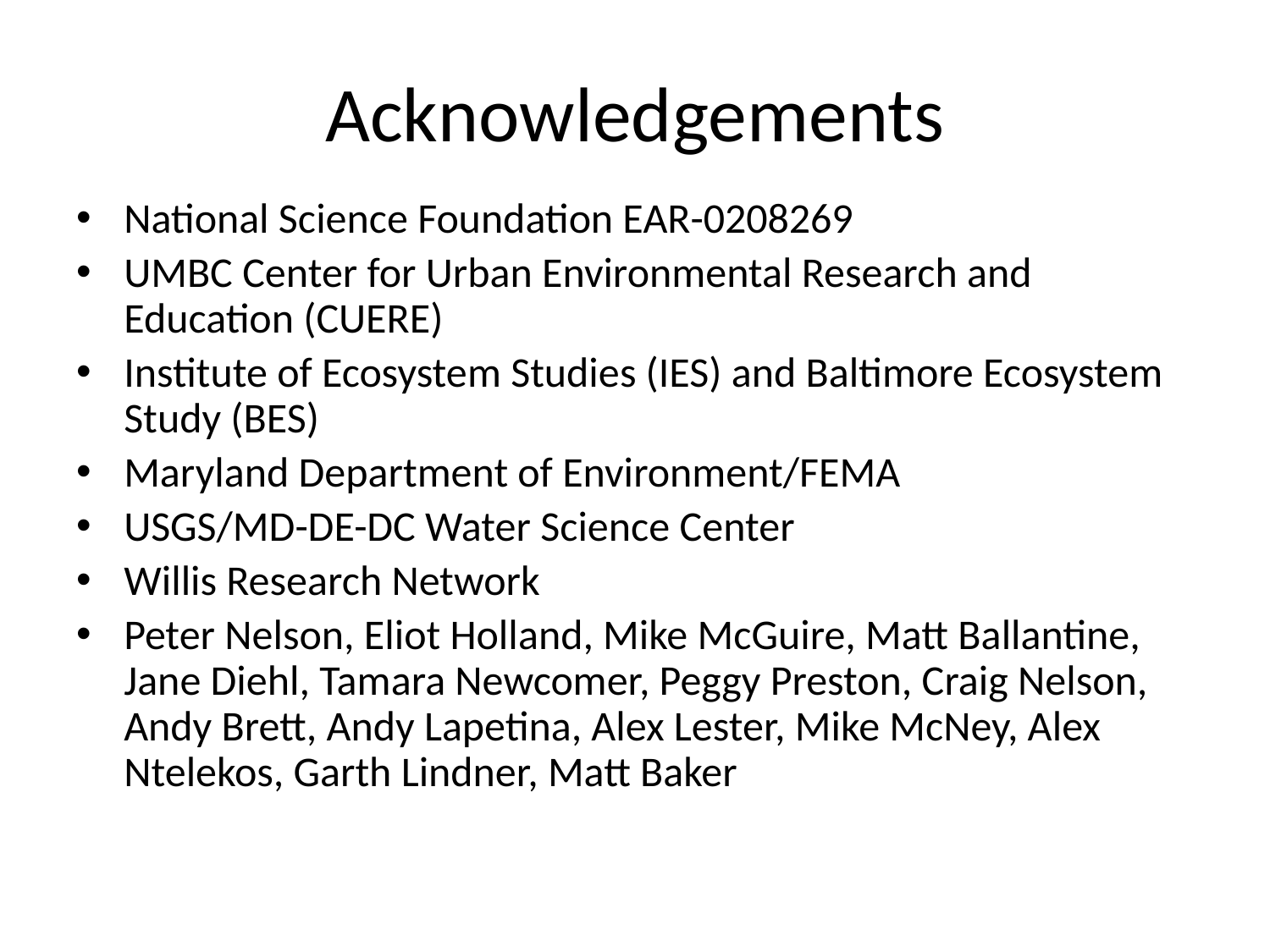

# Acknowledgements
National Science Foundation EAR-0208269
UMBC Center for Urban Environmental Research and Education (CUERE)
Institute of Ecosystem Studies (IES) and Baltimore Ecosystem Study (BES)
Maryland Department of Environment/FEMA
USGS/MD-DE-DC Water Science Center
Willis Research Network
Peter Nelson, Eliot Holland, Mike McGuire, Matt Ballantine, Jane Diehl, Tamara Newcomer, Peggy Preston, Craig Nelson, Andy Brett, Andy Lapetina, Alex Lester, Mike McNey, Alex Ntelekos, Garth Lindner, Matt Baker